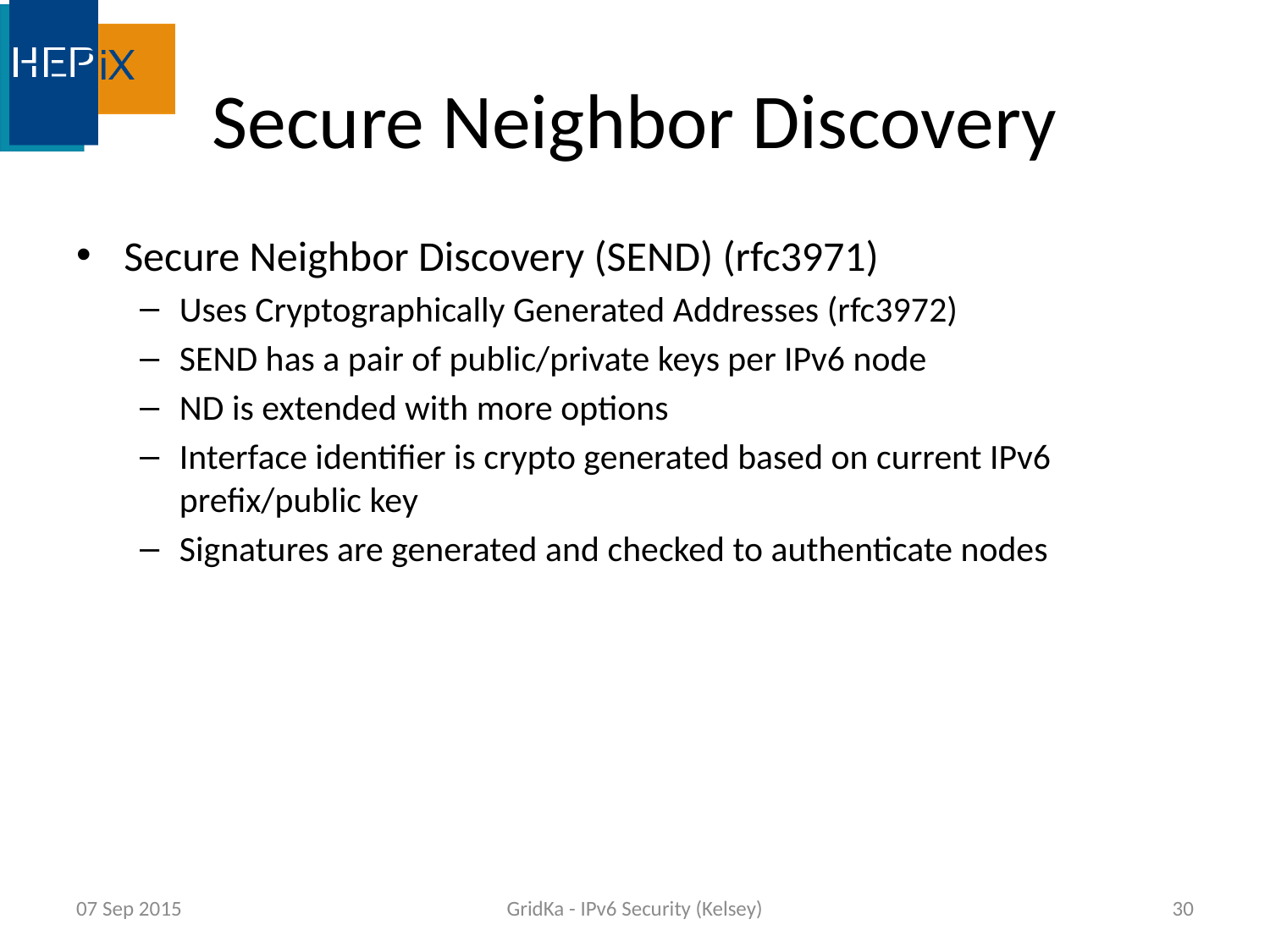

# Secure Neighbor Discovery
Secure Neighbor Discovery (SEND) (rfc3971)
Uses Cryptographically Generated Addresses (rfc3972)
SEND has a pair of public/private keys per IPv6 node
ND is extended with more options
Interface identifier is crypto generated based on current IPv6 prefix/public key
Signatures are generated and checked to authenticate nodes
07 Sep 2015
GridKa - IPv6 Security (Kelsey)
30